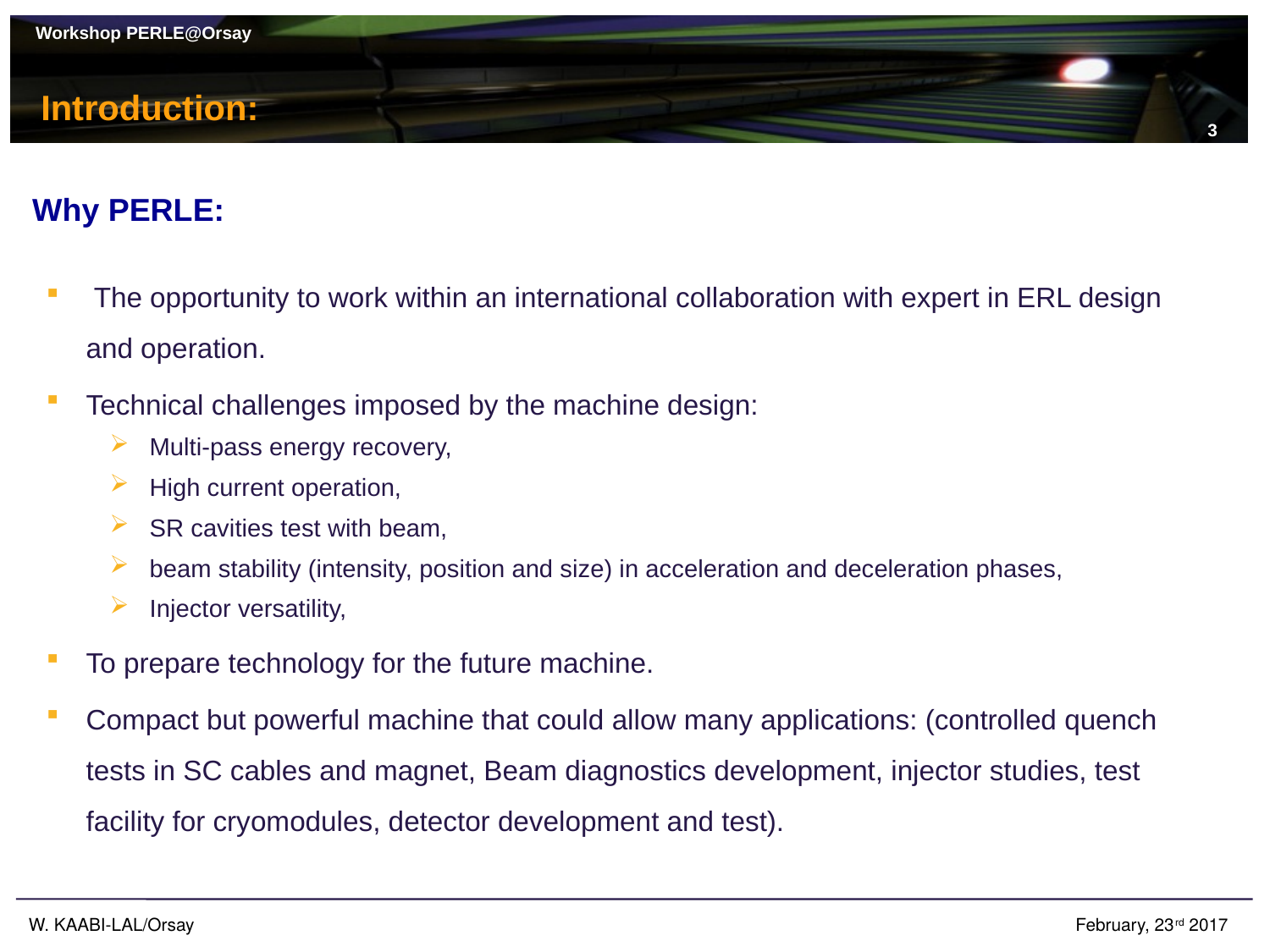

3
# Introduction:
Why PERLE:
 The opportunity to work within an international collaboration with expert in ERL design and operation.
Technical challenges imposed by the machine design:
Multi-pass energy recovery,
High current operation,
SR cavities test with beam,
beam stability (intensity, position and size) in acceleration and deceleration phases,
Injector versatility,
To prepare technology for the future machine.
Compact but powerful machine that could allow many applications: (controlled quench tests in SC cables and magnet, Beam diagnostics development, injector studies, test facility for cryomodules, detector development and test).